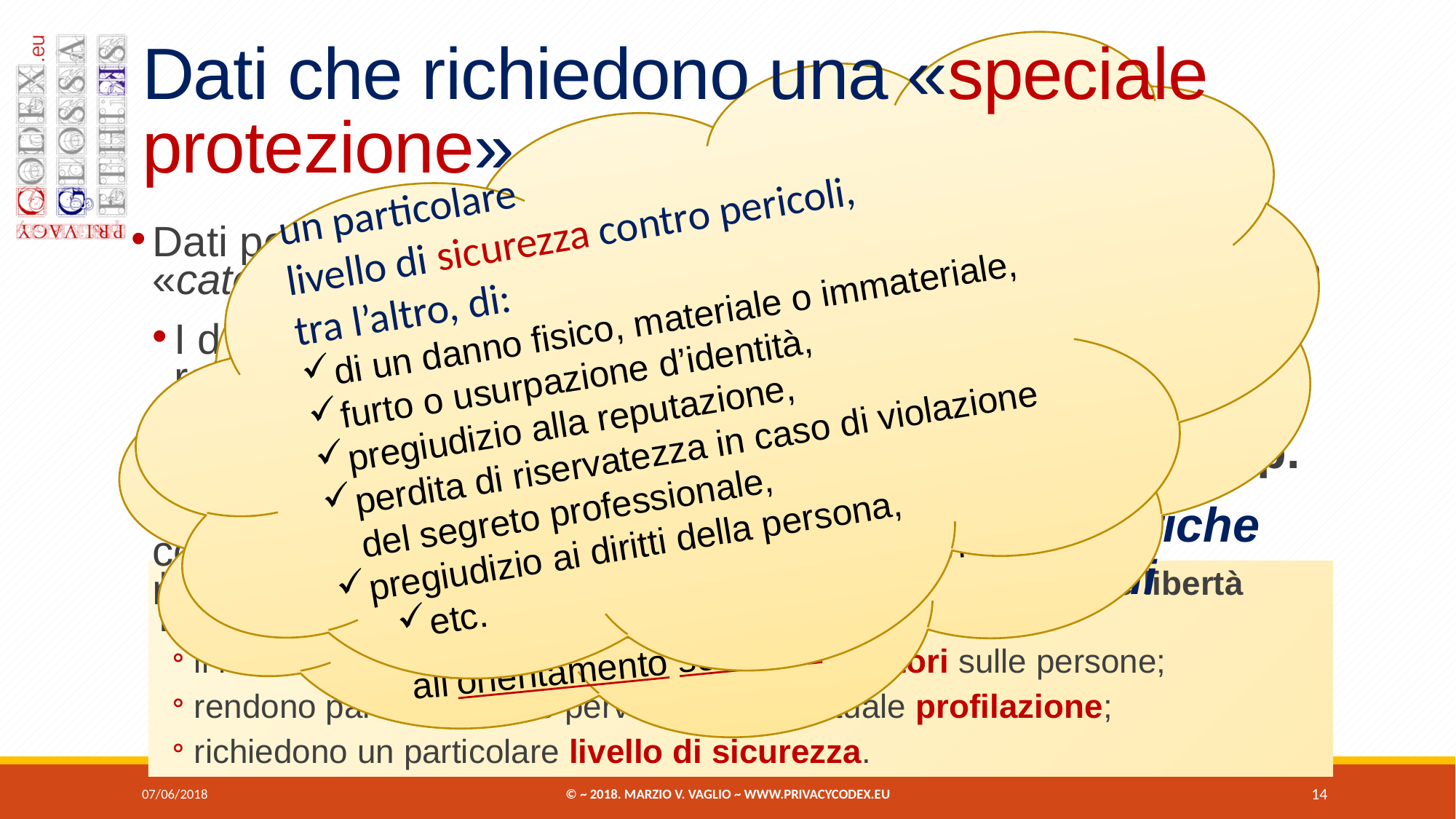

# Dati che richiedono una «speciale protezione»
un particolare
livello di sicurezza contro pericoli,
tra l’altro, di:
di un danno fisico, materiale o immateriale,
furto o usurpazione d’identità,
pregiudizio alla reputazione,
perdita di riservatezza in caso di violazione del segreto professionale,
pregiudizio ai diritti della persona,
etc.
i dati personali che rivelano
l’origine razziale o etnica,
le opinioni politiche,
le convinzioni religiose o filosofiche,
o l’appartenenza sindacale, nonché
dati genetici, biometrici, dati relativi alla salute o alla vita sessuale o all’orientamento sessuale
Dati personali che rientrano in «categorie particolari» (Art. 9, 1)
I dati genetici / biometrici / relativi alla salute / alla vita sessuale / all’orientamento sessuale (Art. 9, 2)
I dati personali relativi a condanne penali e ai reati o a misure di sicurezza (Art. 10)
Il RGPD (Art. 9,1) pone in via generale
il divieto di trattare queste tipologie di d.p.
se non a specifiche condizioni
Il trattamento di essi comporta rischi significativi per i diritti e le libertà fondamentali:
il loro utilizzo può condurre a effetti discriminatori sulle persone;
rendono particolarmente pervasiva un’eventuale profilazione;
richiedono un particolare livello di sicurezza.
07/06/2018
© ~ 2018. Marzio V. Vaglio ~ www.privacycodex.eu
14